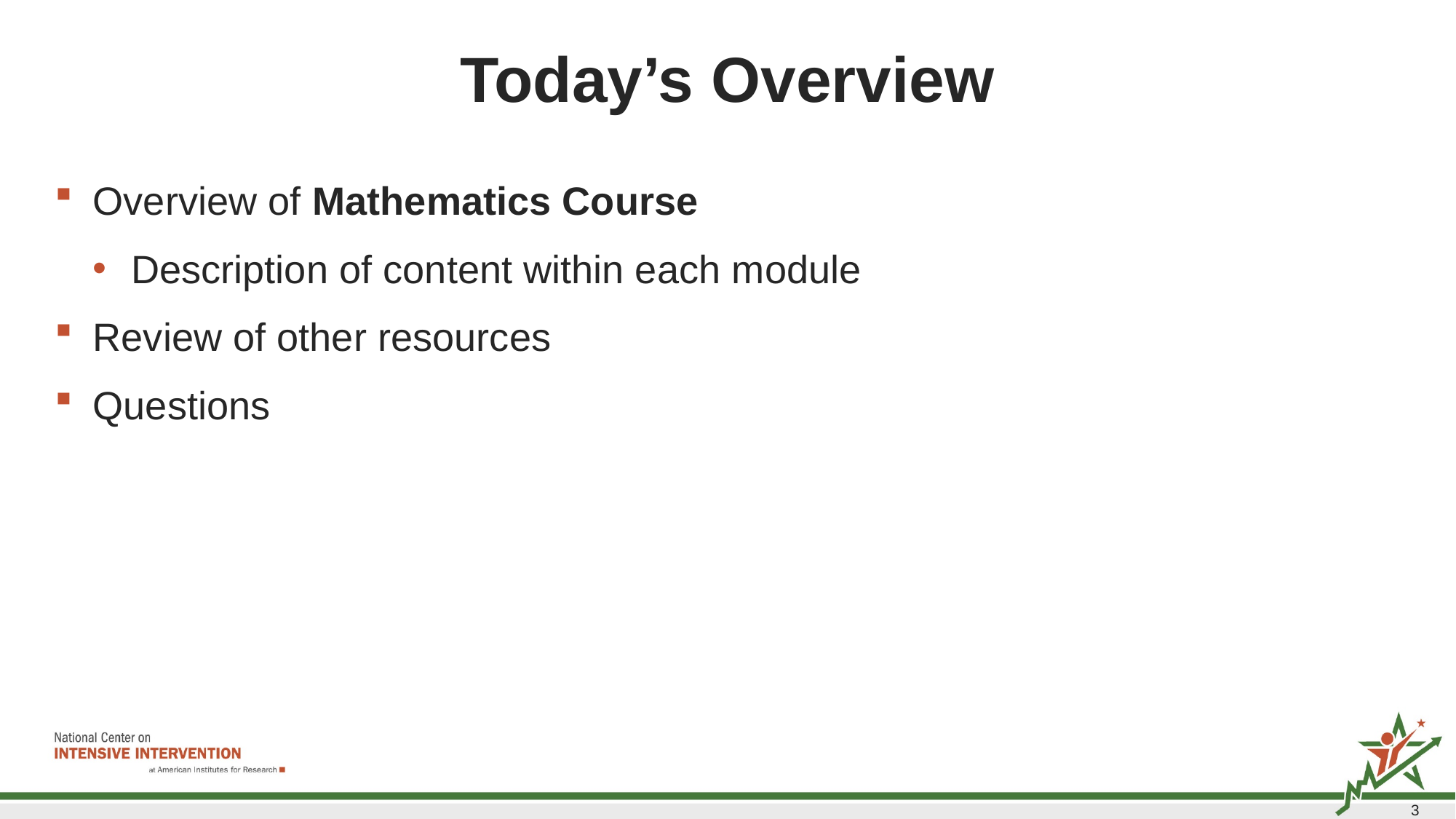

# Today’s Overview
Overview of Mathematics Course
Description of content within each module
Review of other resources
Questions
3